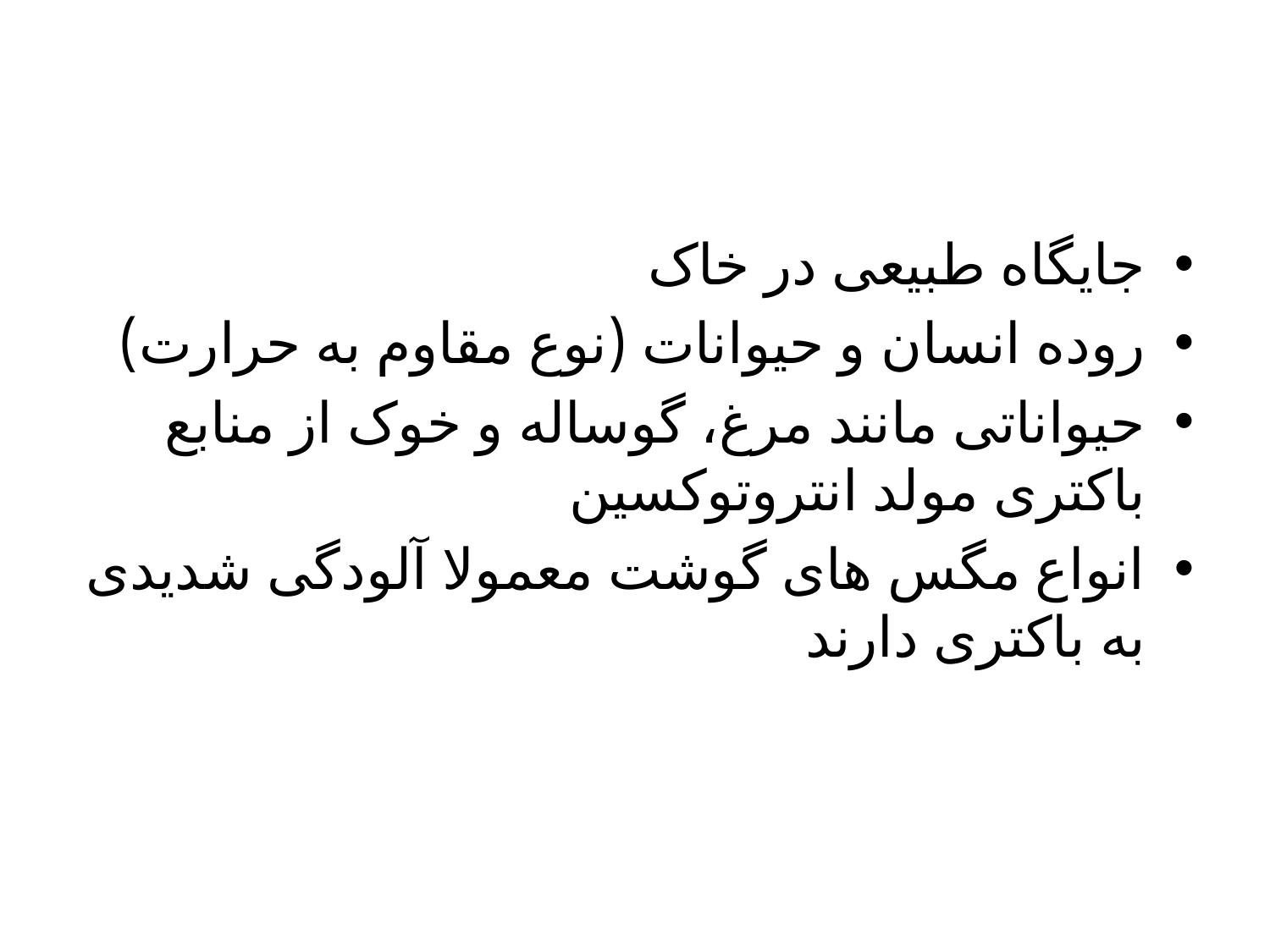

جایگاه طبیعی در خاک
روده انسان و حیوانات (نوع مقاوم به حرارت)
حیواناتی مانند مرغ، گوساله و خوک از منابع باکتری مولد انتروتوکسین
انواع مگس های گوشت معمولا آلودگی شدیدی به باکتری دارند